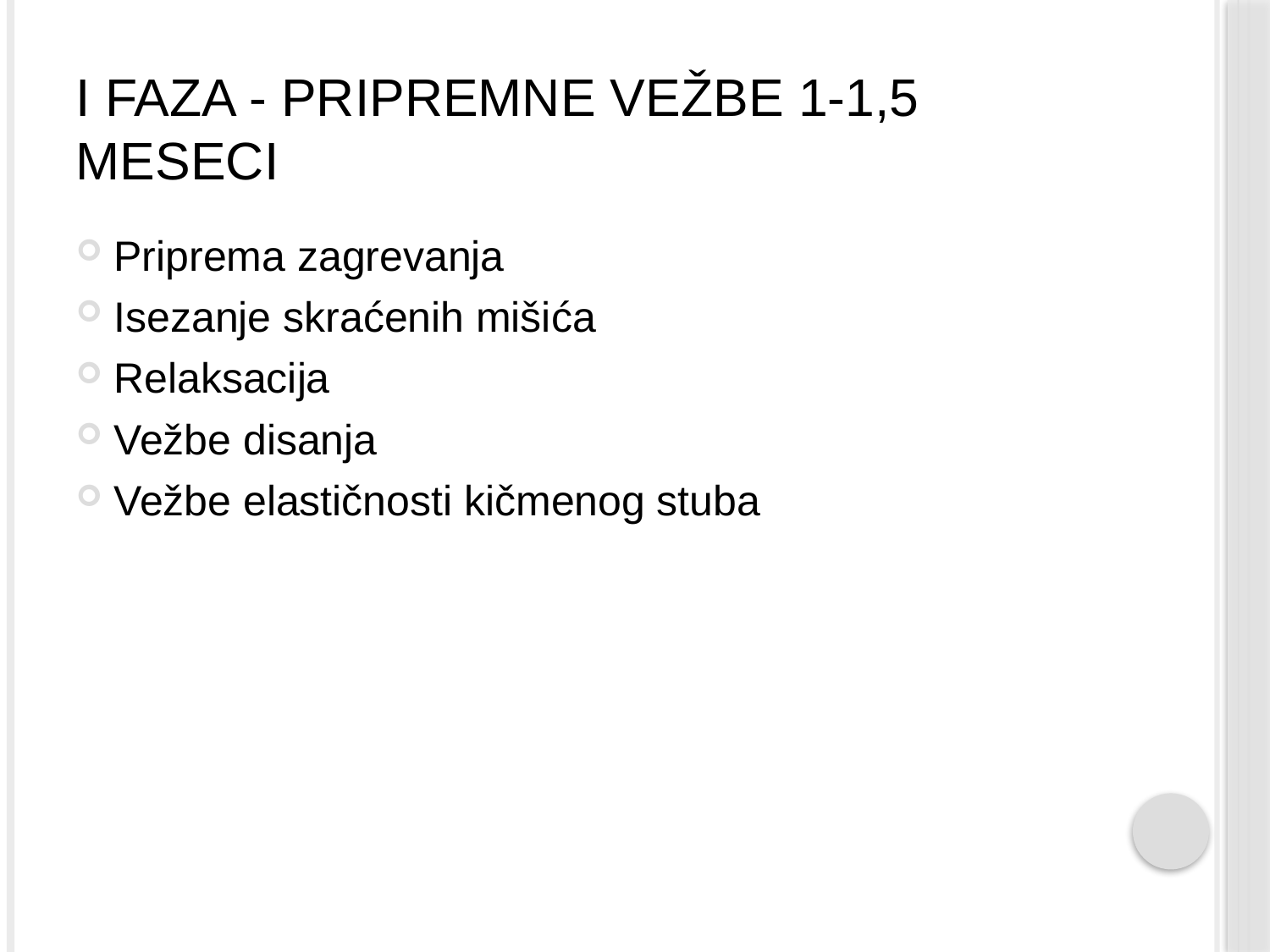

# I faza - pripremne vežbe 1-1,5 meseci
Priprema zagrevanja
Isezanje skraćenih mišića
Relaksacija
Vežbe disanja
Vežbe elastičnosti kičmenog stuba